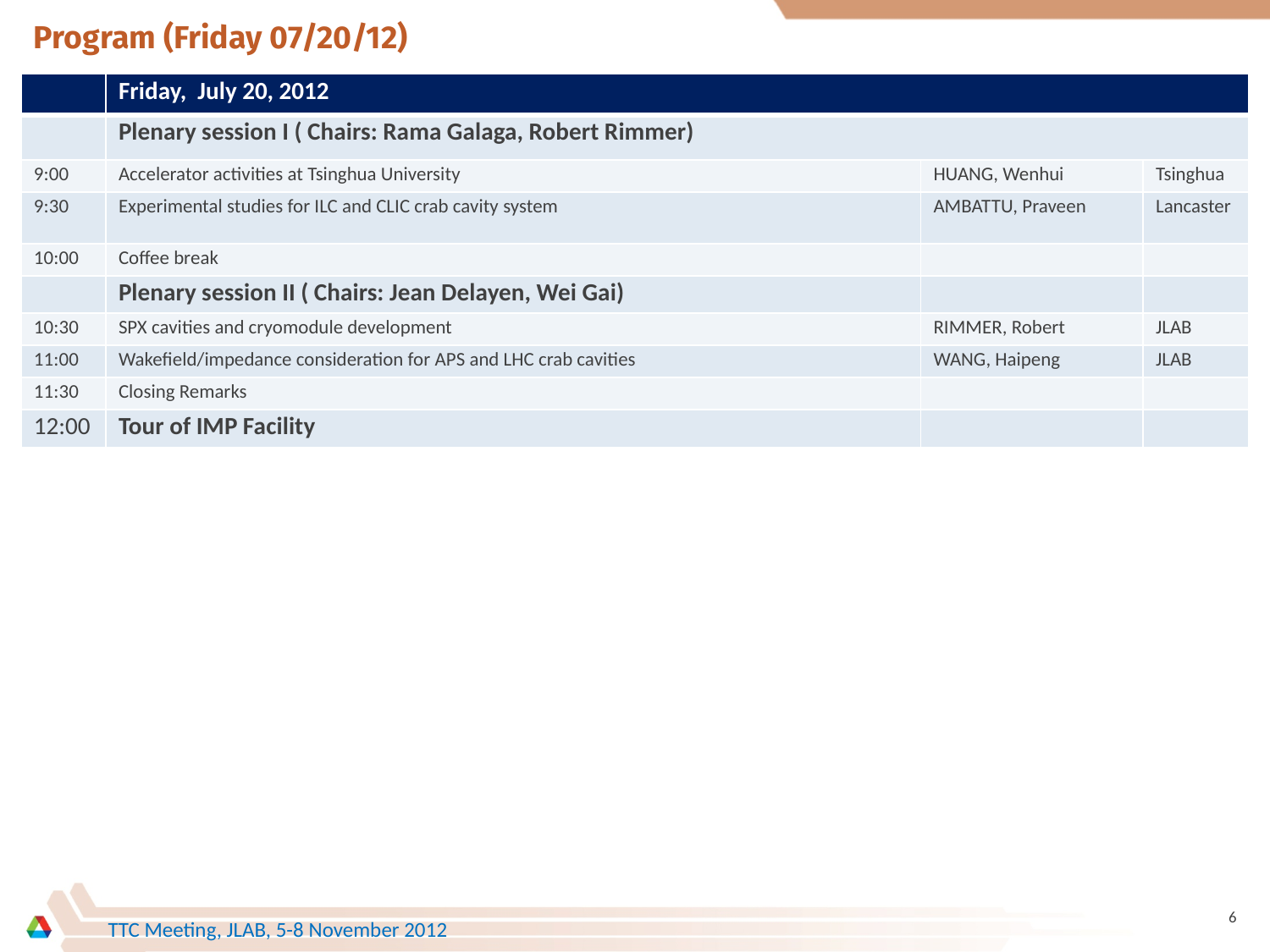

# Program (Friday 07/20/12)
|  | Friday, July 20, 2012 |  |  |
| --- | --- | --- | --- |
|  | Plenary session I ( Chairs: Rama Galaga, Robert Rimmer) |  |  |
| 9:00 | Accelerator activities at Tsinghua University | HUANG, Wenhui | Tsinghua |
| 9:30 | Experimental studies for ILC and CLIC crab cavity system | AMBATTU, Praveen | Lancaster |
| 10:00 | Coffee break |  |  |
|  | Plenary session II ( Chairs: Jean Delayen, Wei Gai) |  |  |
| 10:30 | SPX cavities and cryomodule development | RIMMER, Robert | JLAB |
| 11:00 | Wakefield/impedance consideration for APS and LHC crab cavities | WANG, Haipeng | JLAB |
| 11:30 | Closing Remarks |  |  |
| 12:00 | Tour of IMP Facility |  |  |
6
TTC Meeting, JLAB, 5-8 November 2012